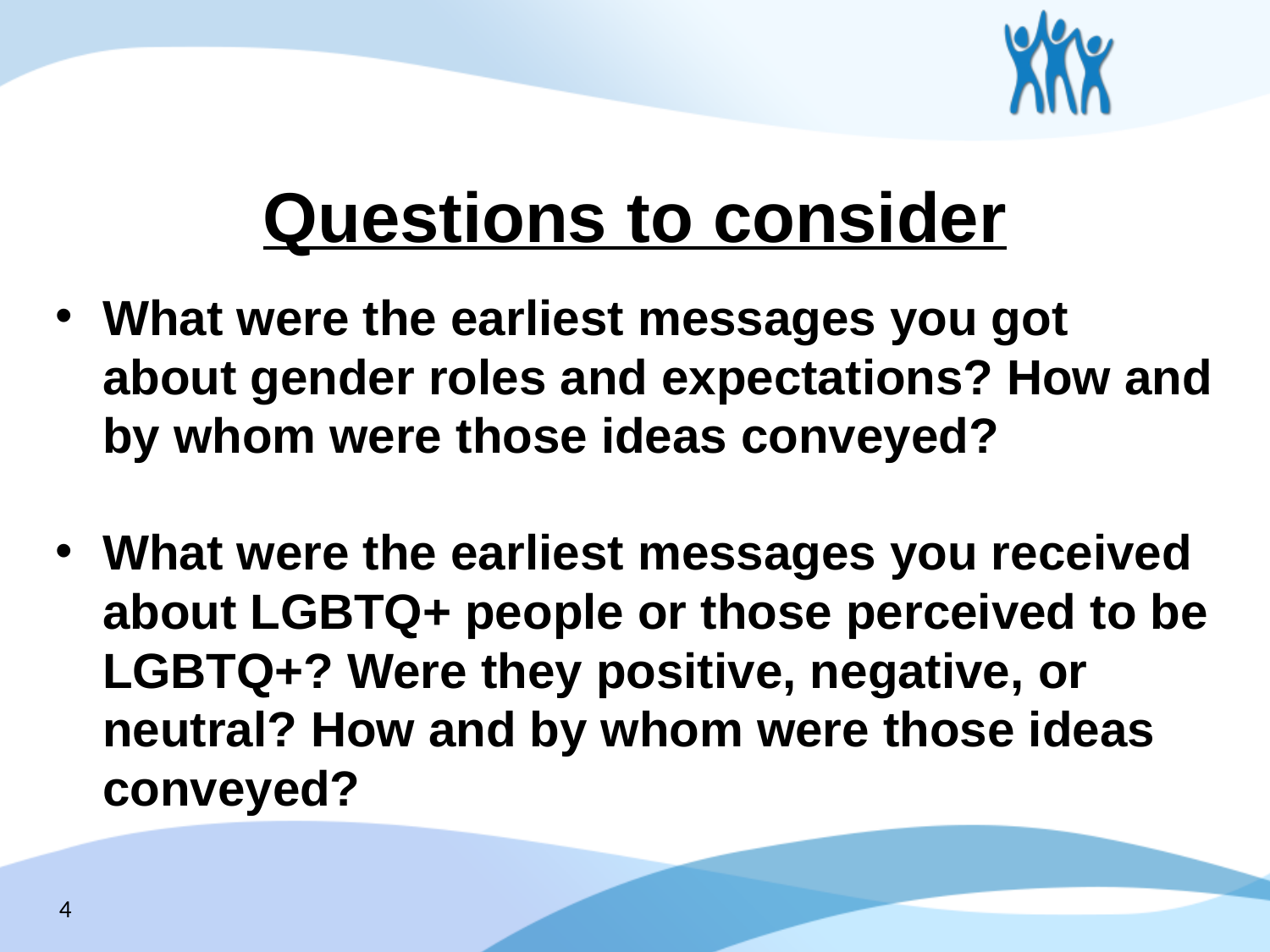

# Questions to consider
What were the earliest messages you got about gender roles and expectations? How and by whom were those ideas conveyed?

What were the earliest messages you received about LGBTQ+ people or those perceived to be LGBTQ+? Were they positive, negative, or neutral? How and by whom were those ideas conveyed?
4